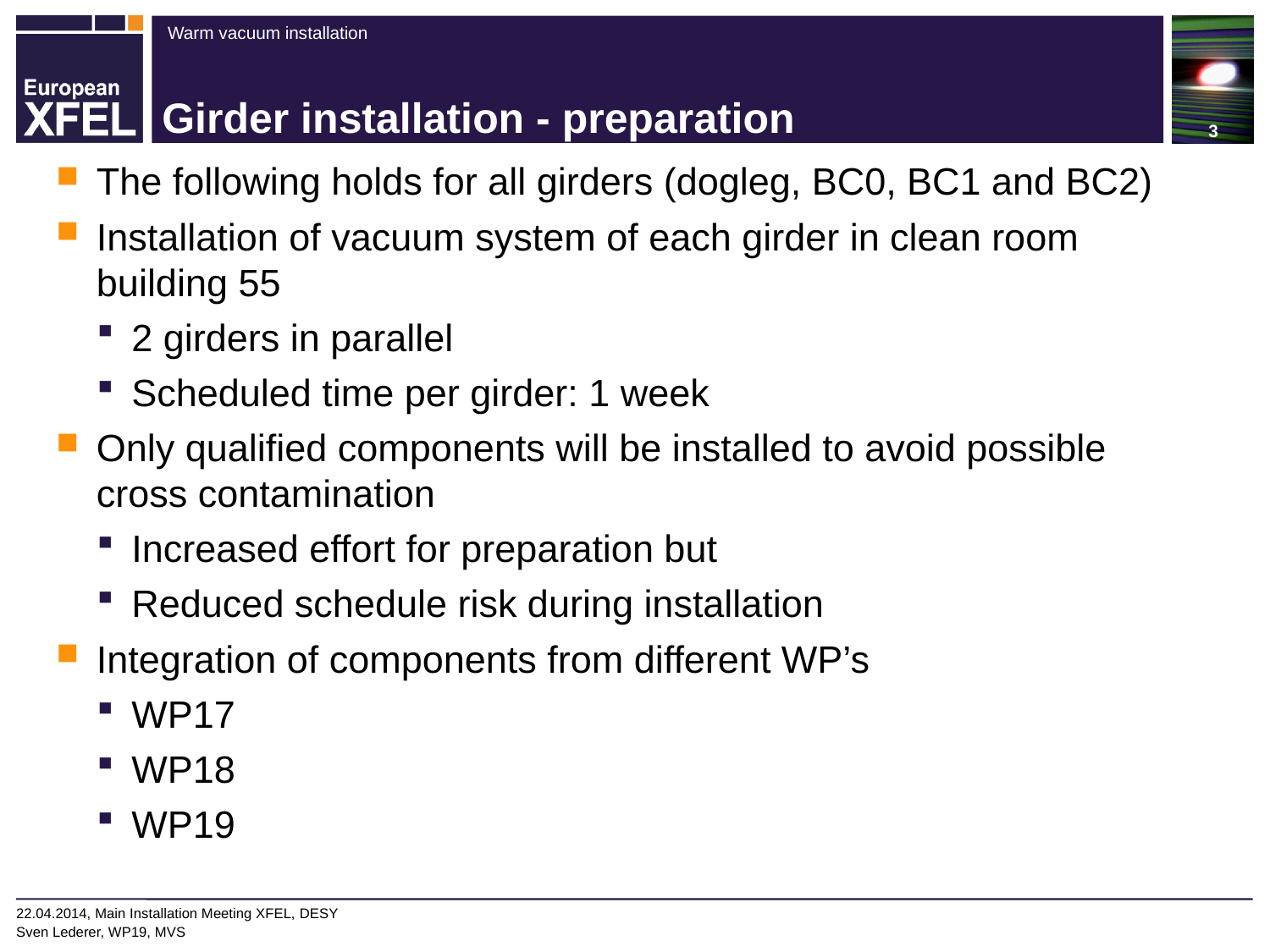

# Girder installation - preparation
The following holds for all girders (dogleg, BC0, BC1 and BC2)
Installation of vacuum system of each girder in clean room building 55
2 girders in parallel
Scheduled time per girder: 1 week
Only qualified components will be installed to avoid possible cross contamination
Increased effort for preparation but
Reduced schedule risk during installation
Integration of components from different WP’s
WP17
WP18
WP19